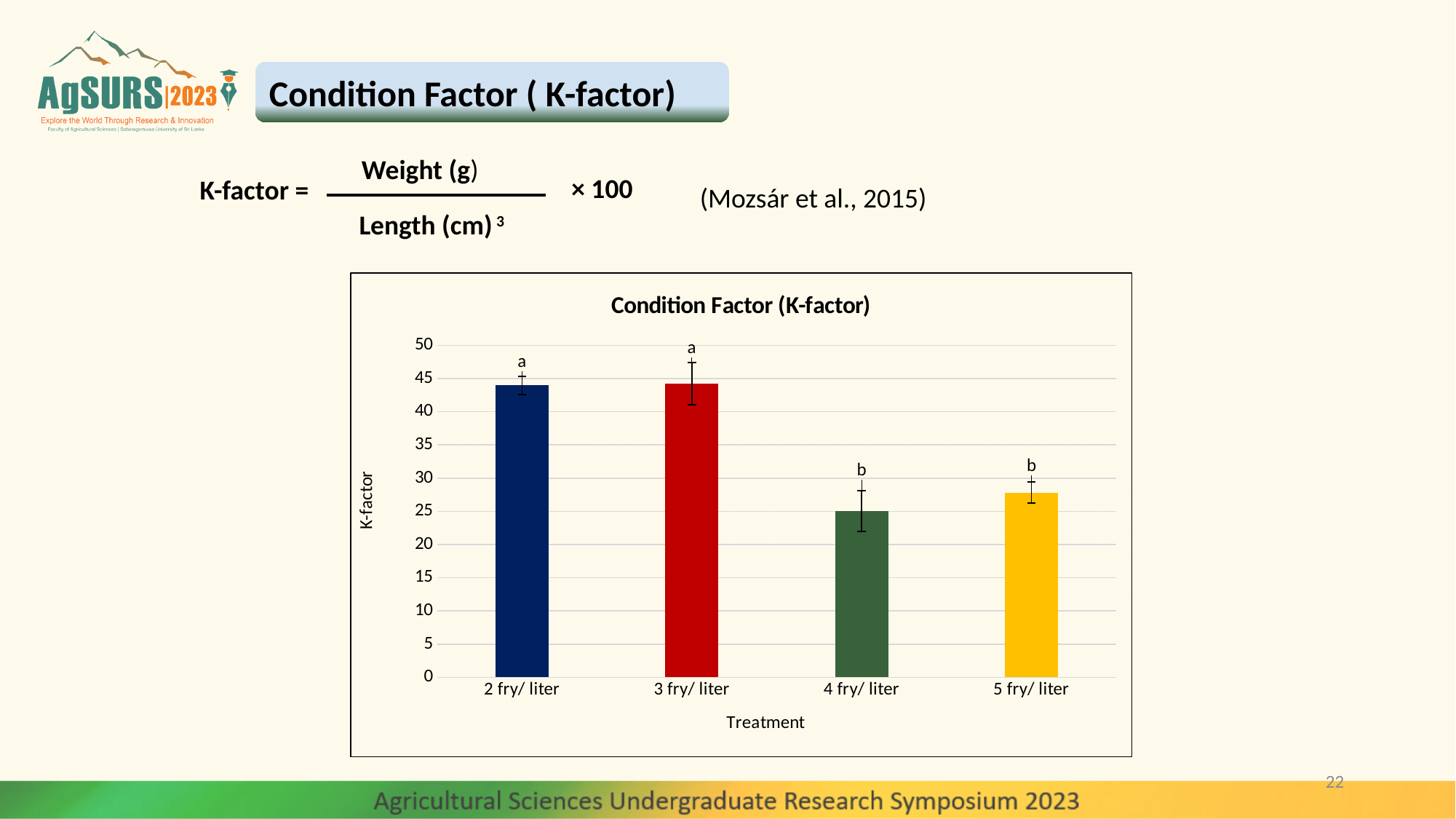

Condition Factor ( K-factor)
Weight (g)
× 100
K-factor =

(Mozsár et al., 2015)

Length (cm) 3

### Chart: Condition Factor (K-factor)

| Category | Week 6 |
|---|---|
| 2 fry/ liter | 43.9649277775 |
| 3 fry/ liter | 44.232658335 |
| 4 fry/ liter | 25.0457944475 |
| 5 fry/ liter | 27.8253916675 |
22